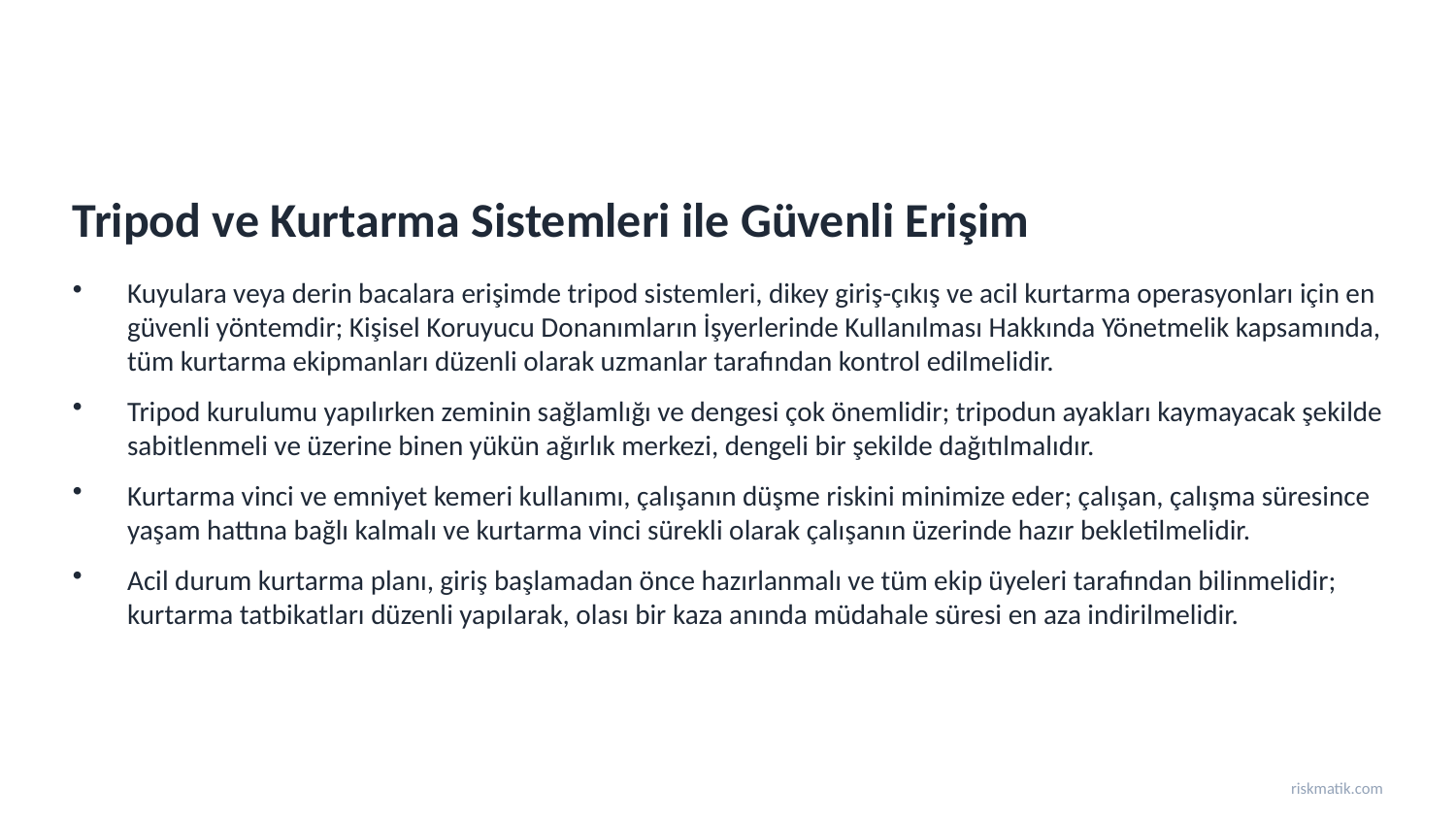

Tripod ve Kurtarma Sistemleri ile Güvenli Erişim
Kuyulara veya derin bacalara erişimde tripod sistemleri, dikey giriş-çıkış ve acil kurtarma operasyonları için en güvenli yöntemdir; Kişisel Koruyucu Donanımların İşyerlerinde Kullanılması Hakkında Yönetmelik kapsamında, tüm kurtarma ekipmanları düzenli olarak uzmanlar tarafından kontrol edilmelidir.
Tripod kurulumu yapılırken zeminin sağlamlığı ve dengesi çok önemlidir; tripodun ayakları kaymayacak şekilde sabitlenmeli ve üzerine binen yükün ağırlık merkezi, dengeli bir şekilde dağıtılmalıdır.
Kurtarma vinci ve emniyet kemeri kullanımı, çalışanın düşme riskini minimize eder; çalışan, çalışma süresince yaşam hattına bağlı kalmalı ve kurtarma vinci sürekli olarak çalışanın üzerinde hazır bekletilmelidir.
Acil durum kurtarma planı, giriş başlamadan önce hazırlanmalı ve tüm ekip üyeleri tarafından bilinmelidir; kurtarma tatbikatları düzenli yapılarak, olası bir kaza anında müdahale süresi en aza indirilmelidir.
riskmatik.com